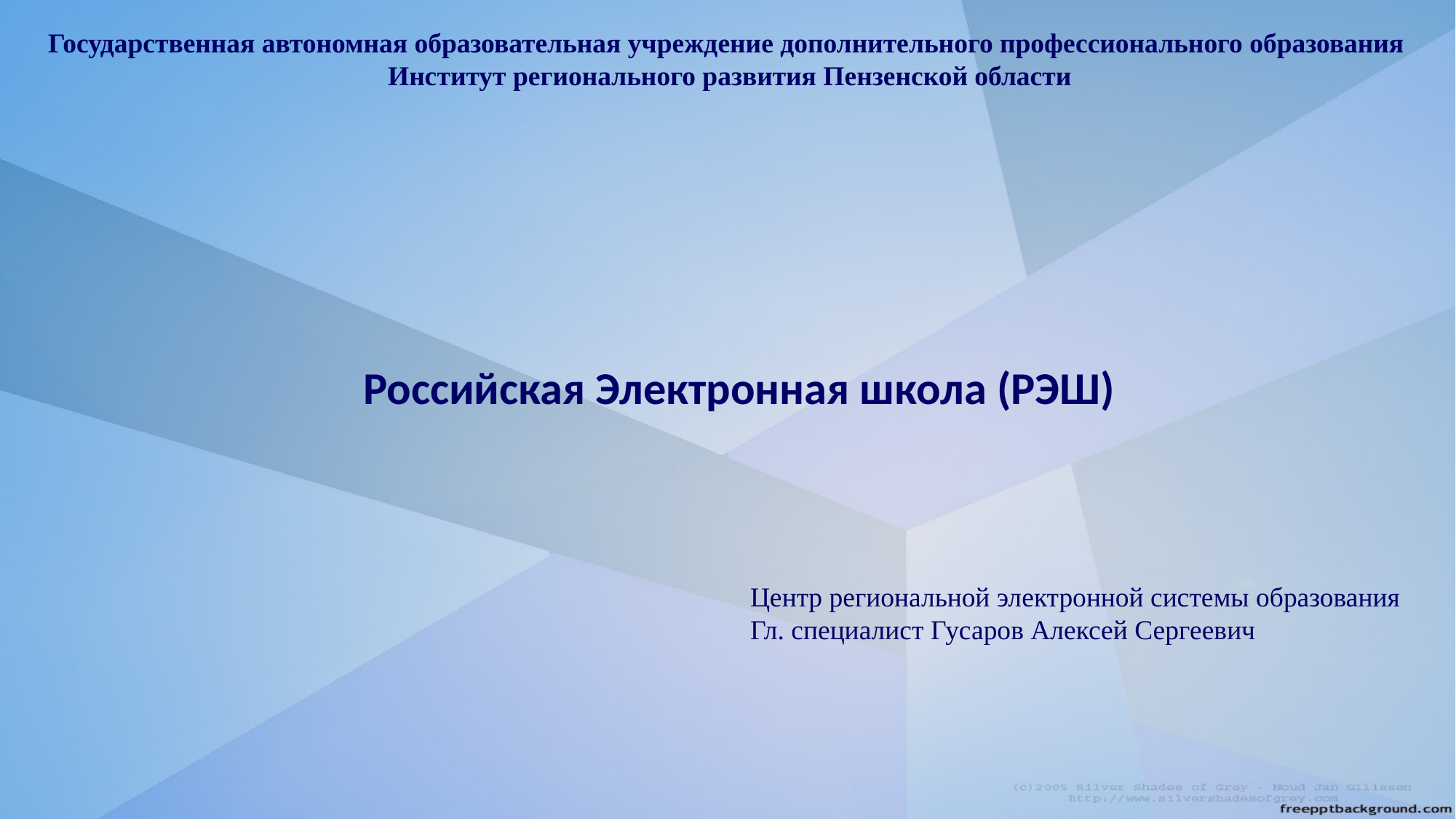

Государственная автономная образовательная учреждение дополнительного профессионального образования
 Институт регионального развития Пензенской области
Российская Электронная школа (РЭШ)
Центр региональной электронной системы образования
Гл. специалист Гусаров Алексей Сергеевич